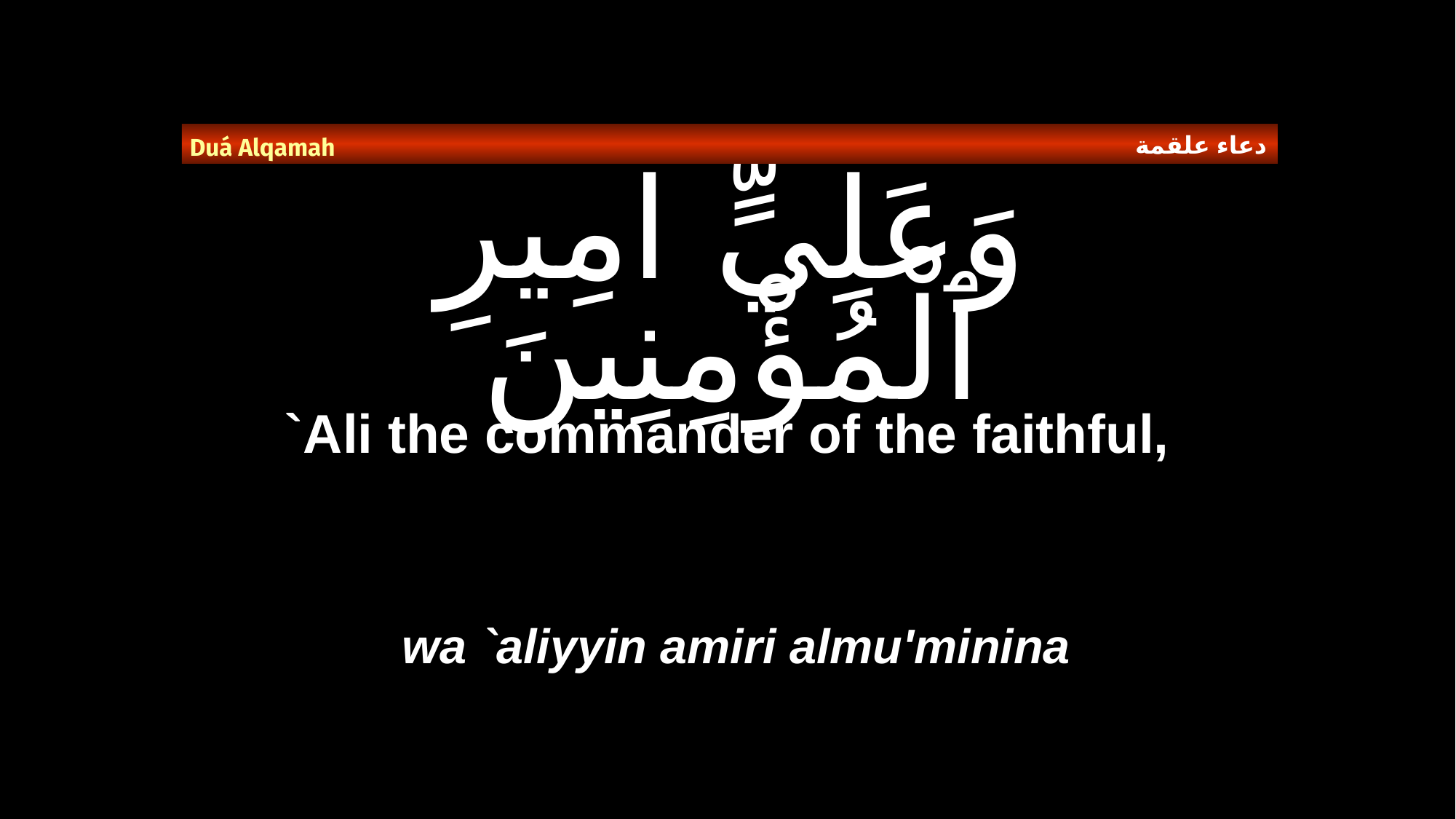

دعاء علقمة
Duá Alqamah
# وَعَلِيٍّ امِيرِ ٱلْمُؤْمِنِينَ
`Ali the commander of the faithful,

wa `aliyyin amiri almu'minina